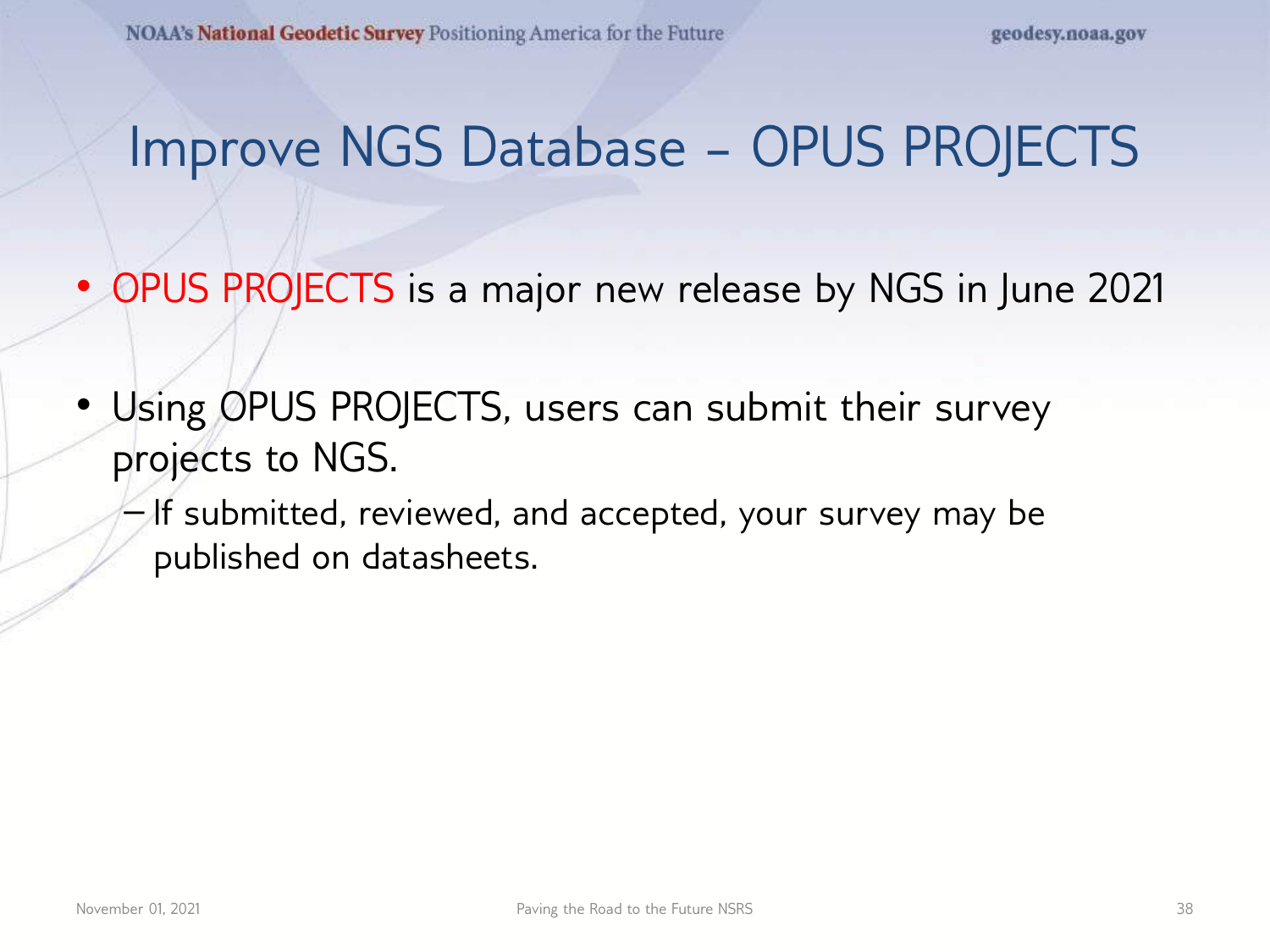

# Improve NGS Database – OPUS PROJECTS
OPUS PROJECTS is a major new release by NGS in June 2021

Using OPUS PROJECTS, users can submit their survey projects to NGS.
If submitted, reviewed, and accepted, your survey may be published on datasheets.

November 01, 2021
Paving the Road to the Future NSRS
38